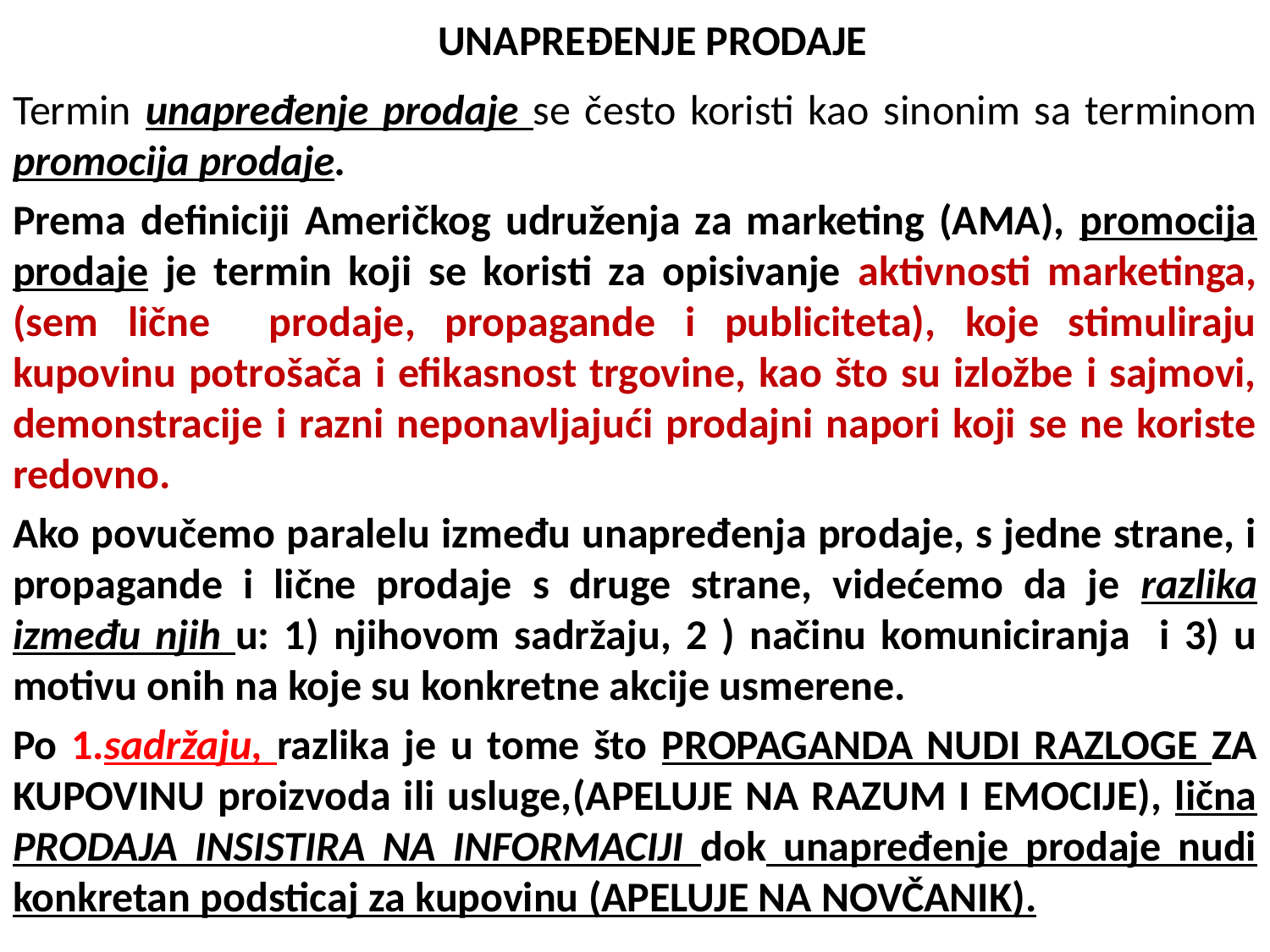

# UNAPREĐENJE PRODAJE
Termin unapređenje prodaje se često koristi kao sinonim sa terminom promocija prodaje.
Prema definiciji Američkog udruženja za marketing (AMA), promocija prodaje je termin koji se koristi za opisivanje aktivnosti marketinga, (sem lične  prodaje, propagande i publiciteta), koje stimuliraju kupovinu potrošača i efikasnost trgovine, kao što su izložbe i sajmovi, demonstracije i razni neponavljajući prodajni napori koji se ne koriste redovno.
Ako povučemo paralelu između unapređenja prodaje, s jedne strane, i propagande i lične prodaje s druge strane, videćemo da je razlika između njih u: 1) njihovom sadržaju, 2 ) načinu komuniciranja  i 3) u motivu onih na koje su konkretne akcije usmerene.
Po 1.sadržaju, razlika je u tome što PROPAGANDA NUDI RAZLOGE ZA KUPOVINU proizvoda ili usluge,(APELUJE NA RAZUM I EMOCIJE), lična PRODAJA INSISTIRA NA INFORMACIJI dok unapređenje prodaje nudi konkretan podsticaj za kupovinu (APELUJE NA NOVČANIK).